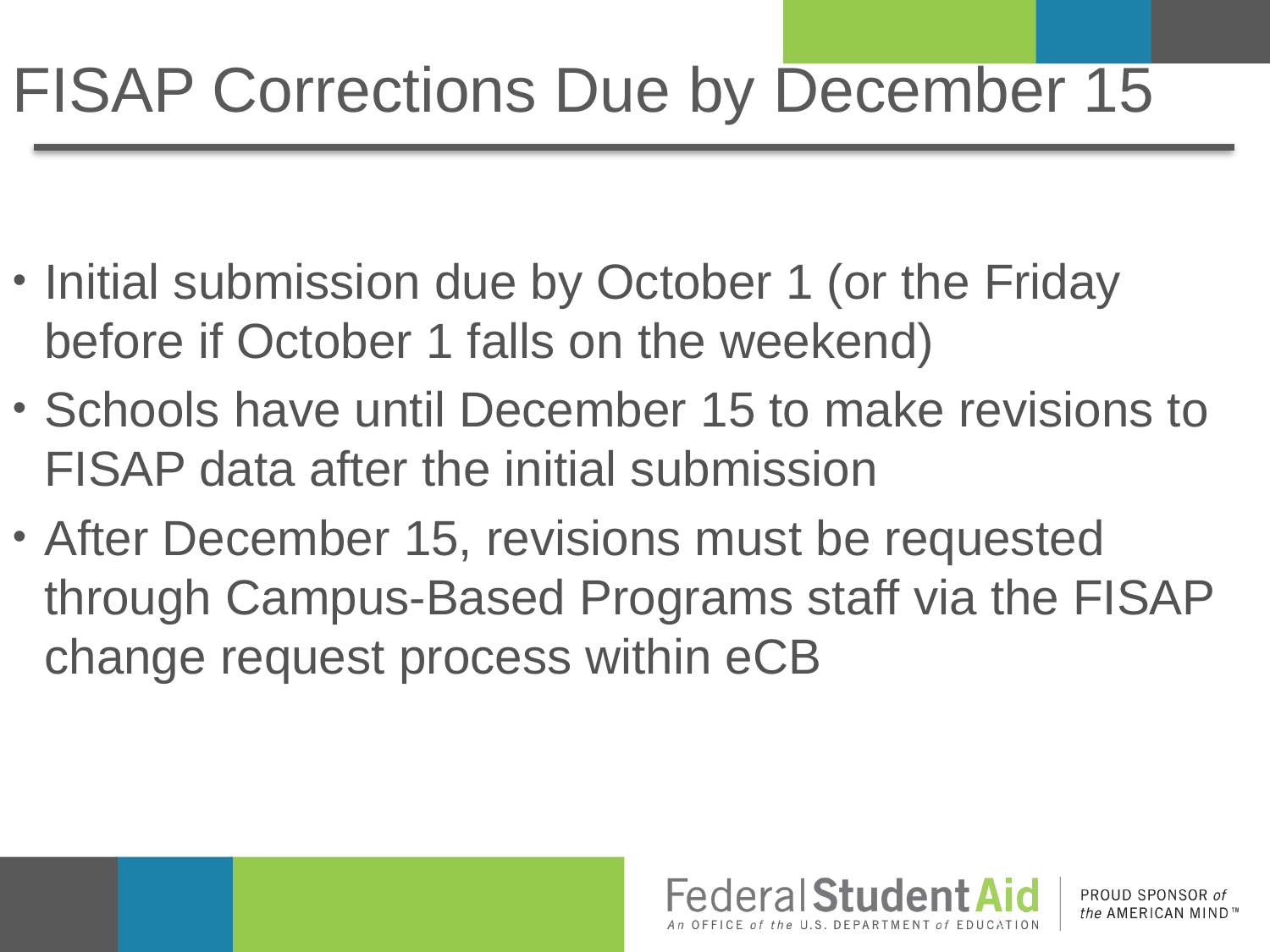

# FISAP Corrections Due by December 15
Initial submission due by October 1 (or the Friday before if October 1 falls on the weekend)
Schools have until December 15 to make revisions to FISAP data after the initial submission
After December 15, revisions must be requested through Campus-Based Programs staff via the FISAP change request process within eCB

6